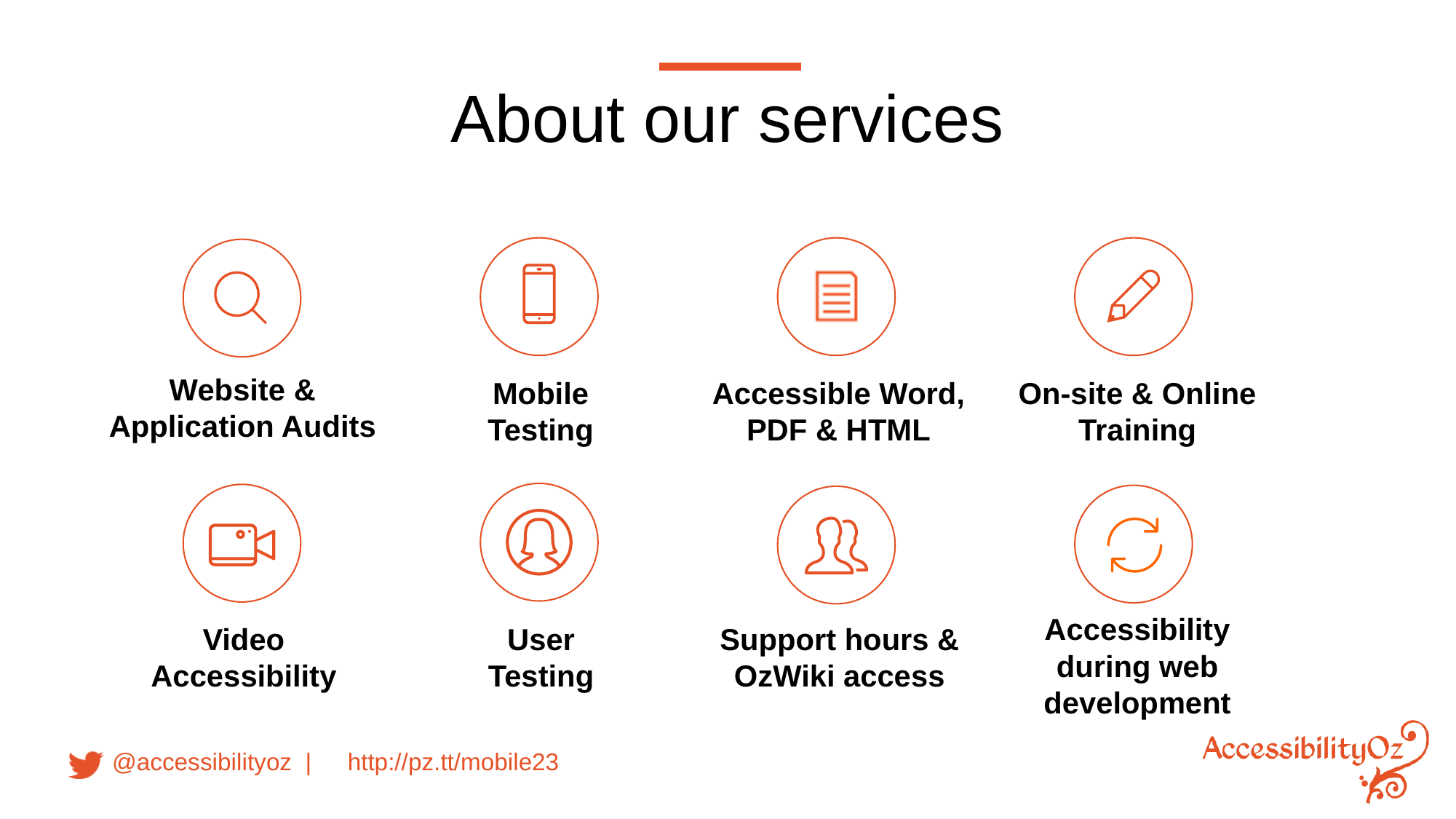

About our services
Website & Application Audits
Mobile
Testing
Accessible Word, PDF & HTML
On-site & Online Training
Accessibility during web development
Video
Accessibility
User
Testing
Support hours & OzWiki access